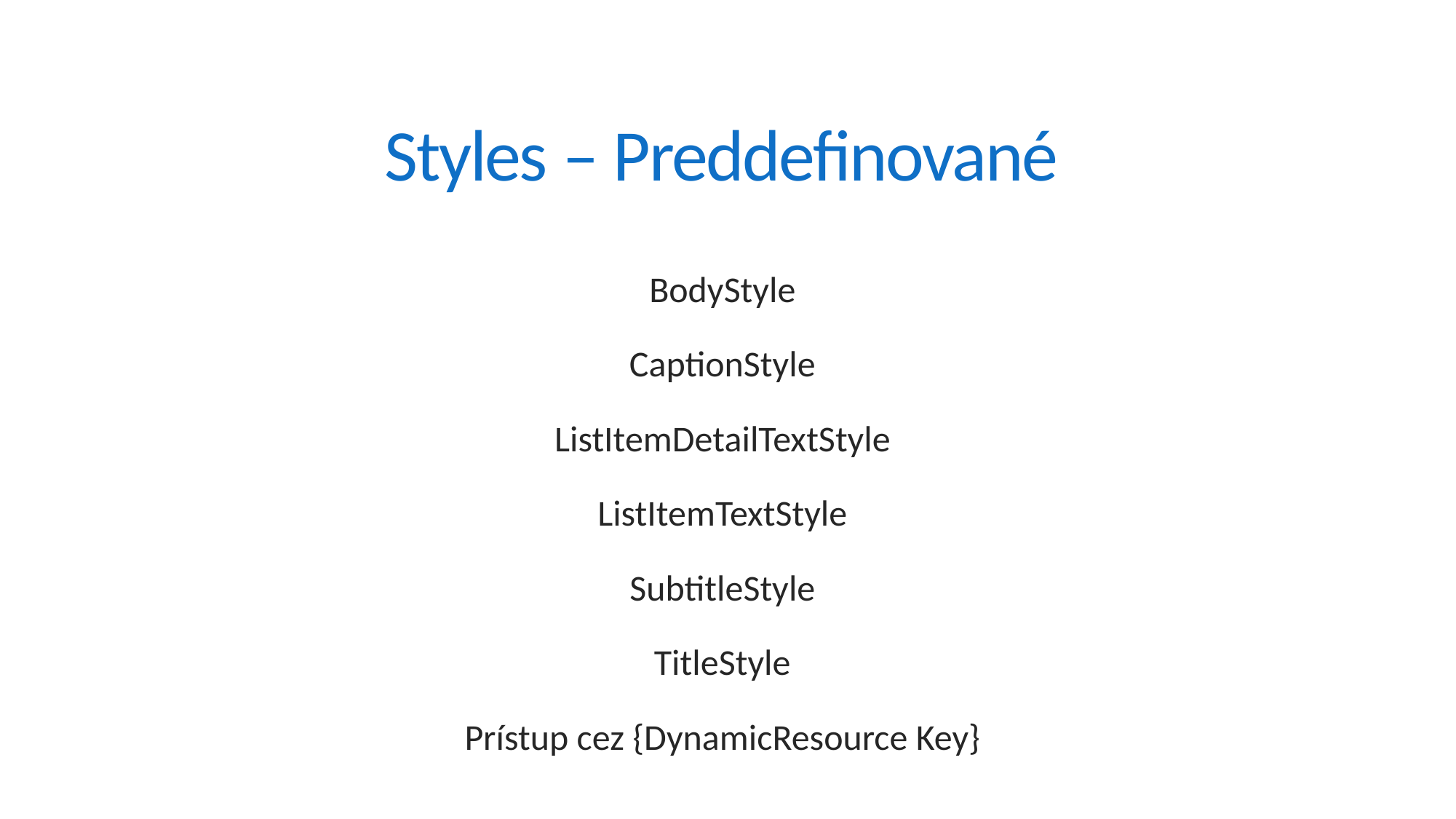

# Styles – Preddefinované
BodyStyle
CaptionStyle
ListItemDetailTextStyle
ListItemTextStyle
SubtitleStyle
TitleStyle
Prístup cez {DynamicResource Key}